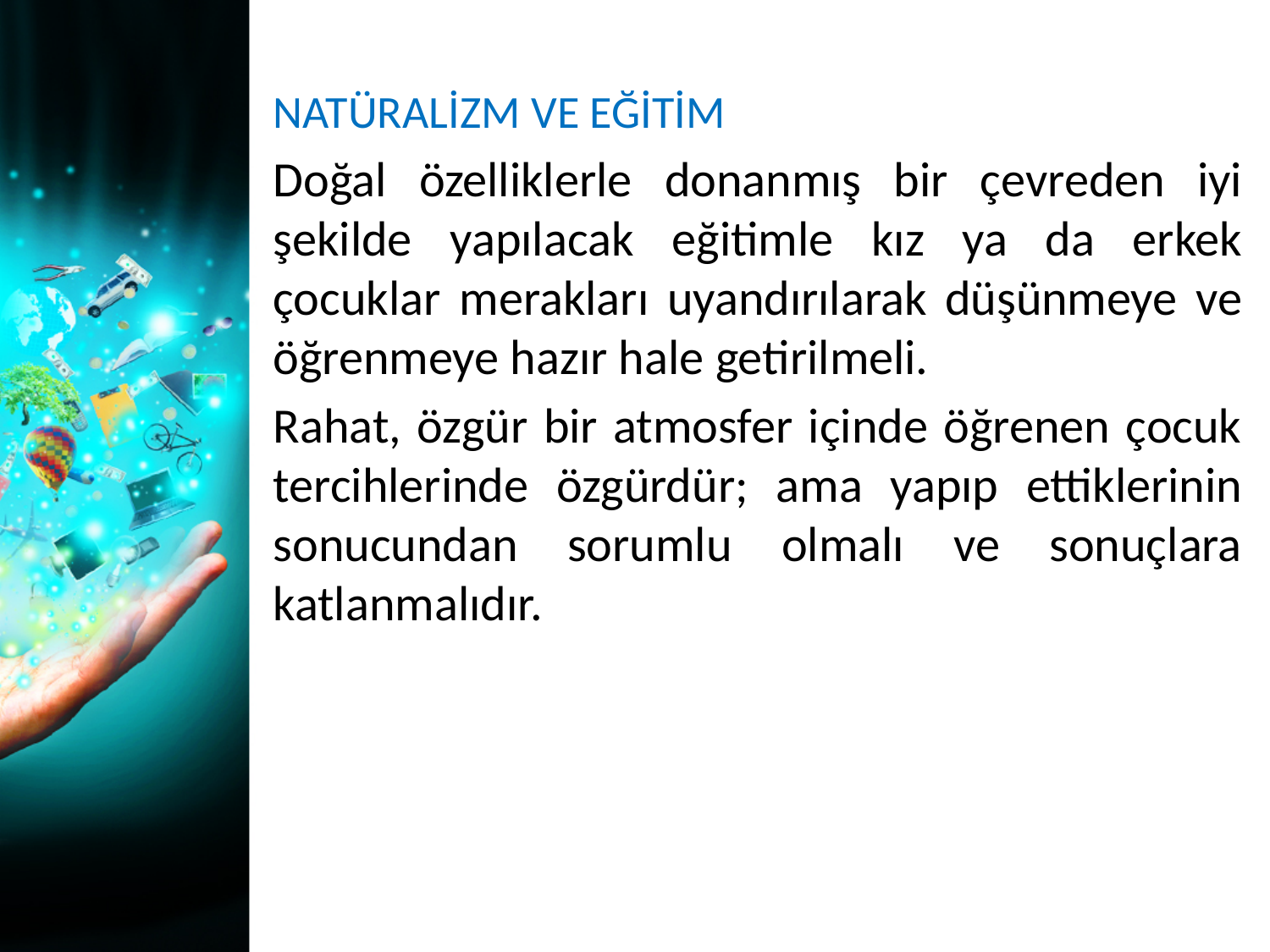

NATÜRALİZM VE EĞİTİM
Doğal özelliklerle donanmış bir çevreden iyi şekilde yapılacak eğitimle kız ya da erkek çocuklar merakları uyandırılarak düşünmeye ve öğrenmeye hazır hale getirilmeli.
Rahat, özgür bir atmosfer içinde öğrenen çocuk tercihlerinde özgürdür; ama yapıp ettiklerinin sonucundan sorumlu olmalı ve sonuçlara katlanmalıdır.